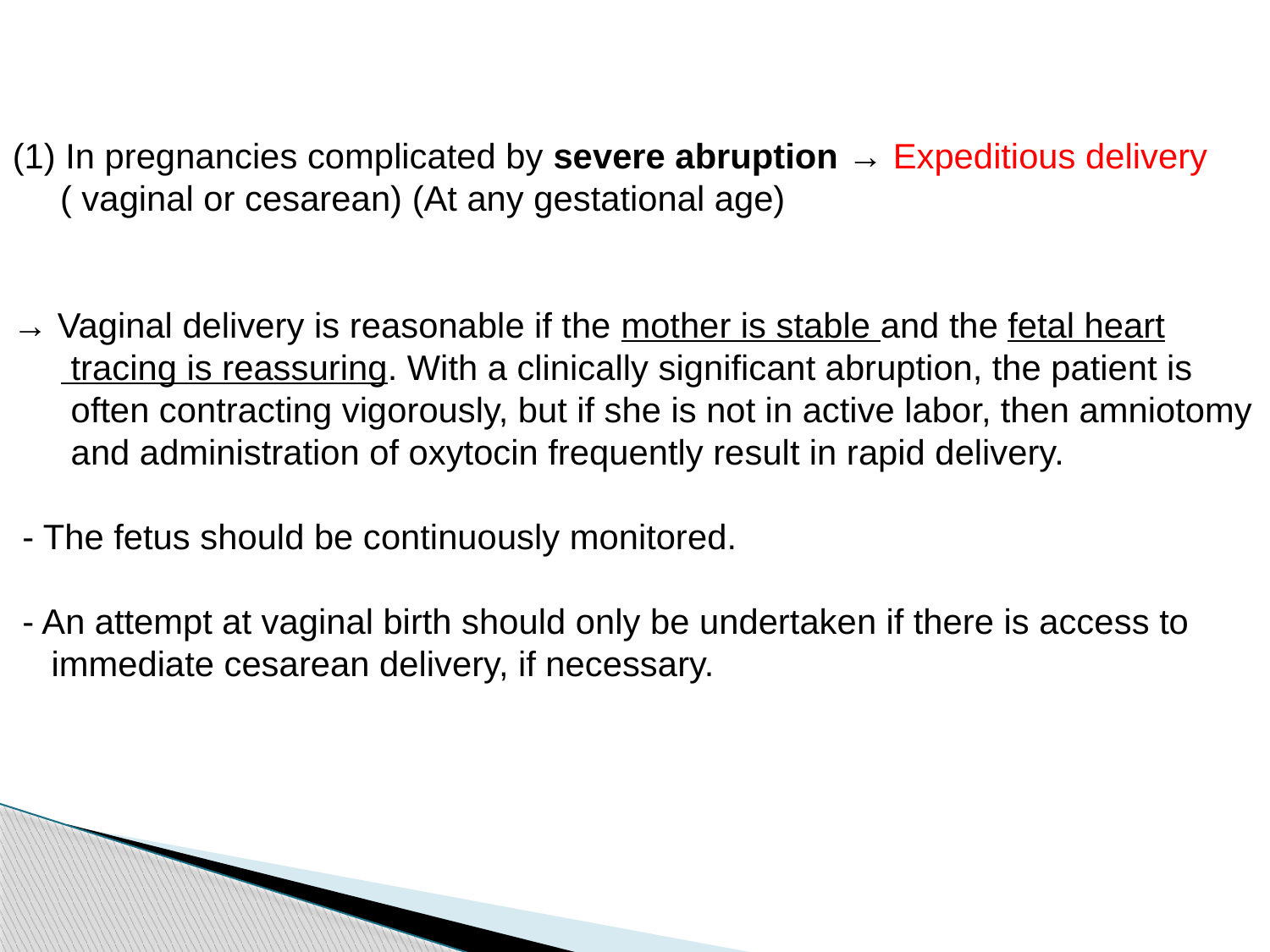

(1) In pregnancies complicated by severe abruption → Expeditious delivery ( vaginal or cesarean) (At any gestational age)

→ Vaginal delivery is reasonable if the mother is stable and the fetal heart
      tracing is reassuring. With a clinically significant abruption, the patient is
      often contracting vigorously, but if she is not in active labor, then amniotomy
      and administration of oxytocin frequently result in rapid delivery.

 - The fetus should be continuously monitored.

 - An attempt at vaginal birth should only be undertaken if there is access to
    immediate cesarean delivery, if necessary.